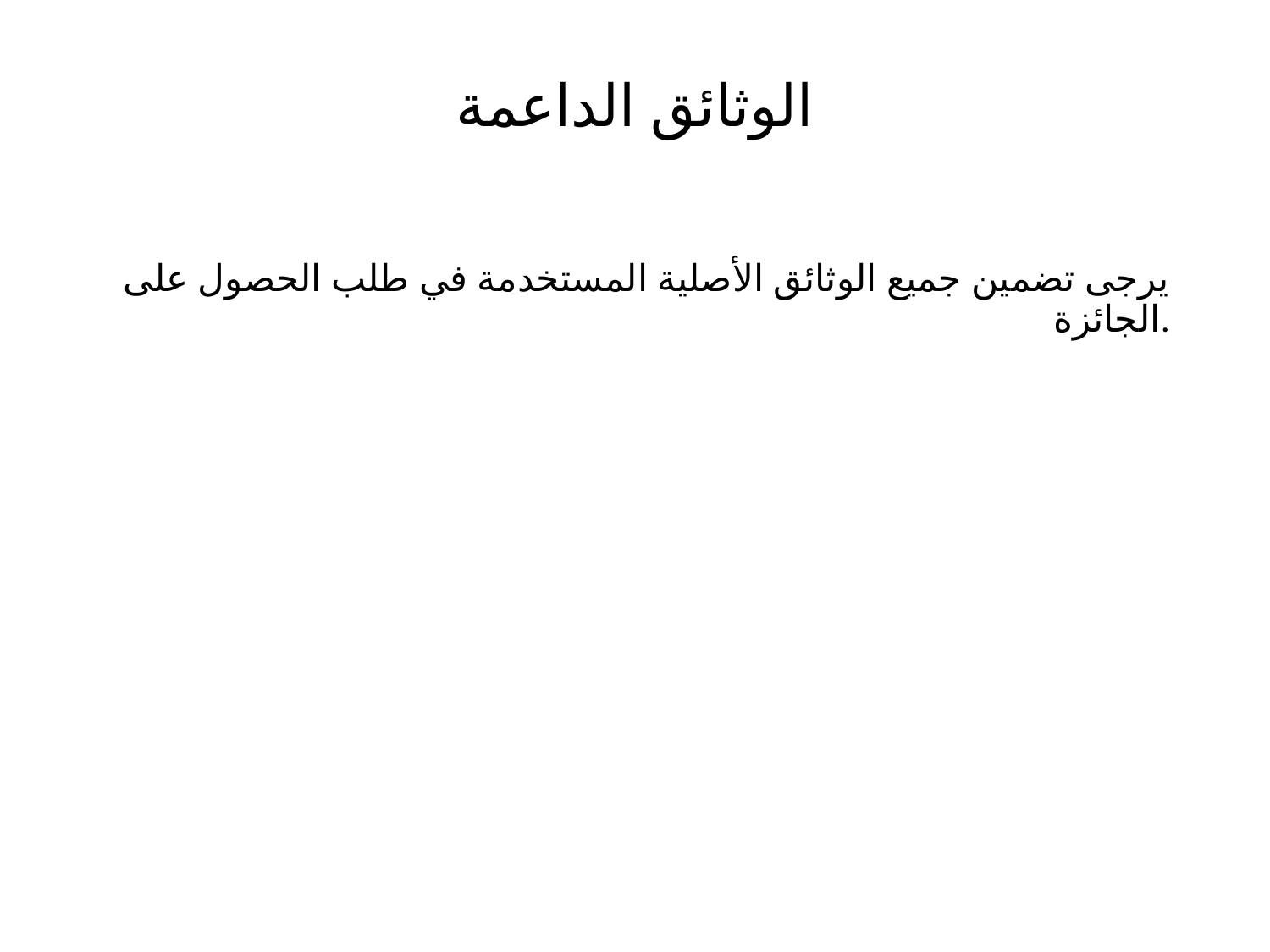

# الوثائق الداعمة
يرجى تضمين جميع الوثائق الأصلية المستخدمة في طلب الحصول على الجائزة.